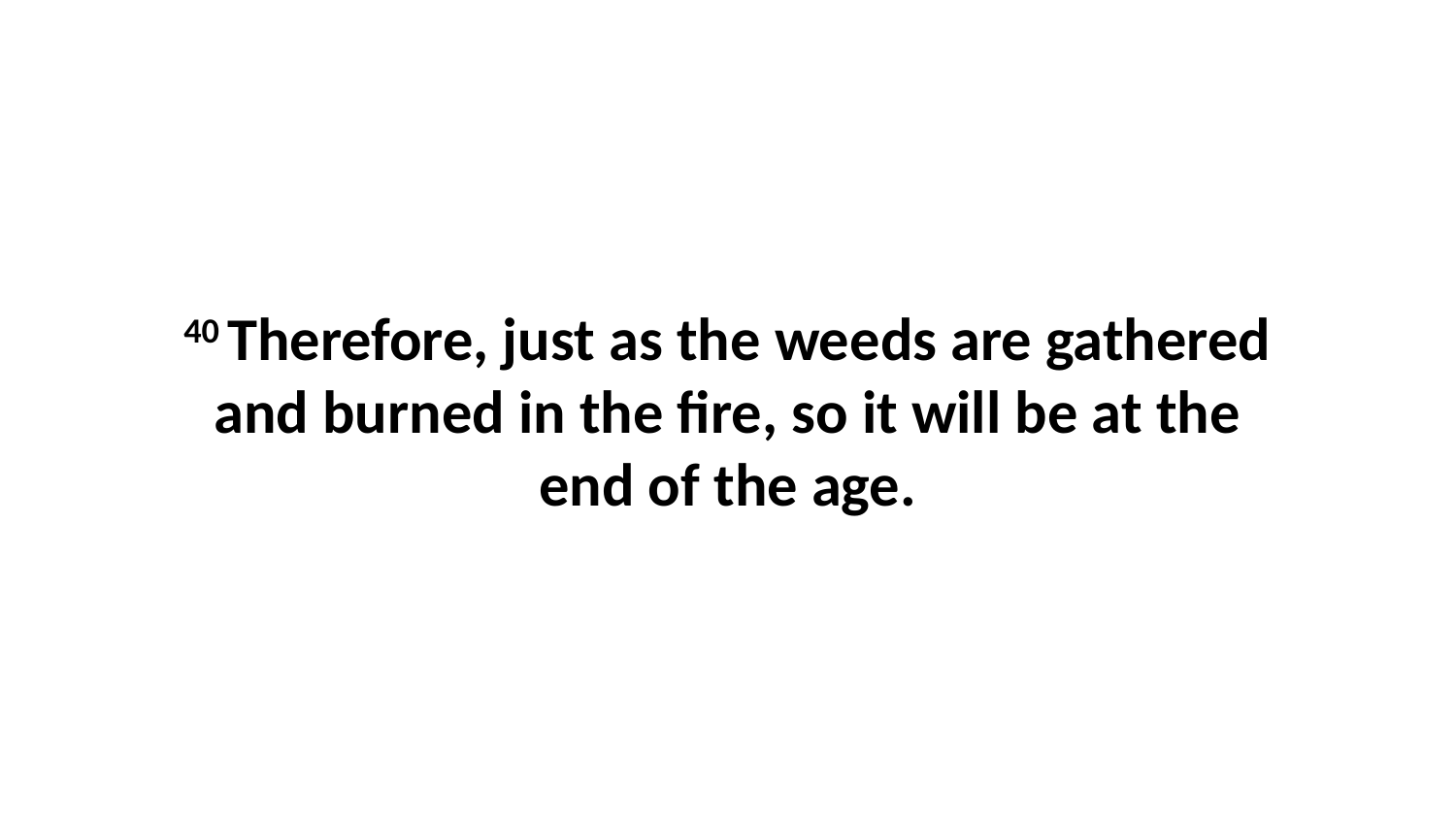

40 Therefore, just as the weeds are gathered and burned in the fire, so it will be at the end of the age.